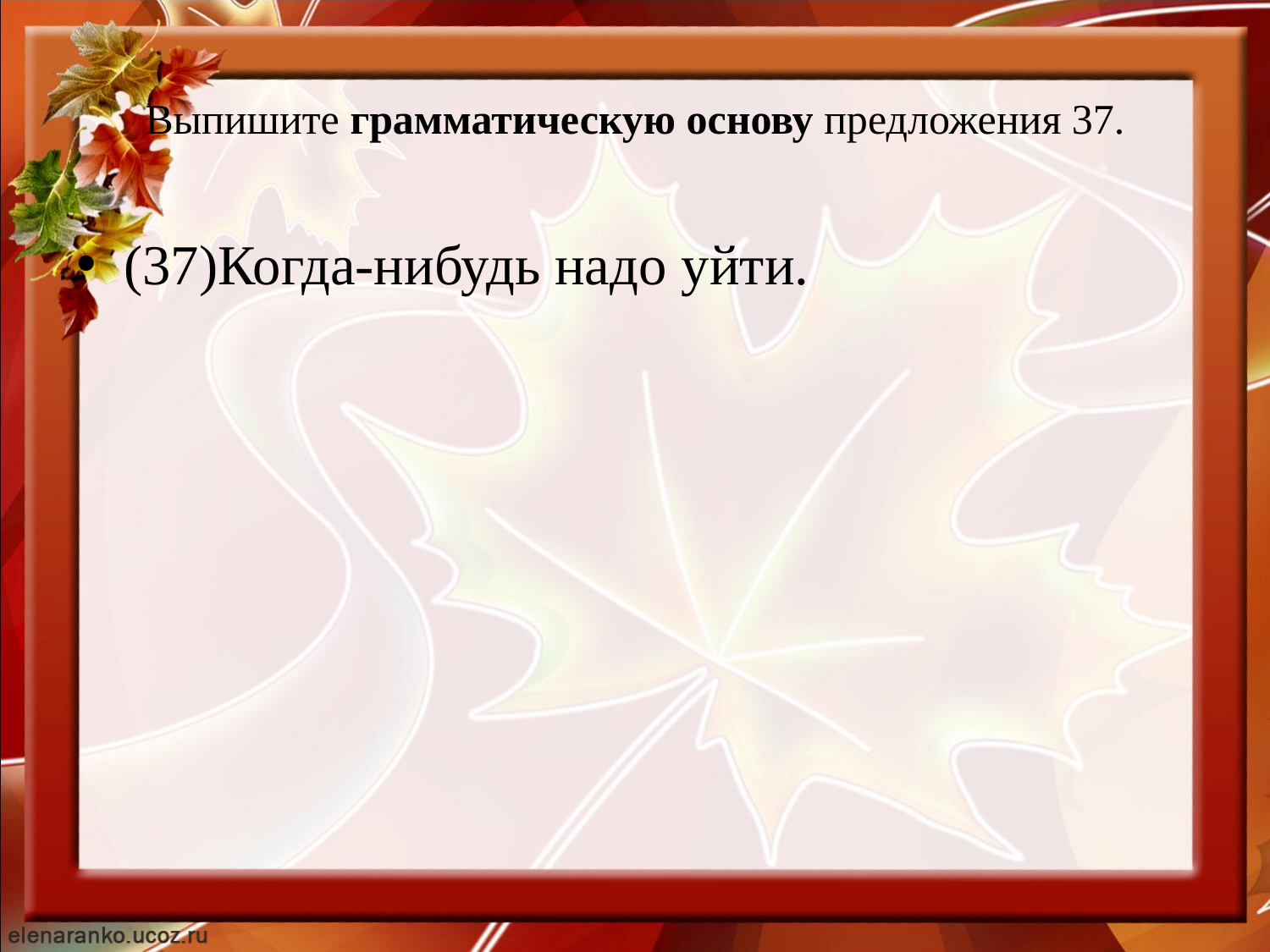

# Выпишите грамматическую основу предложения 37.
(37)Когда-нибудь надо уйти.